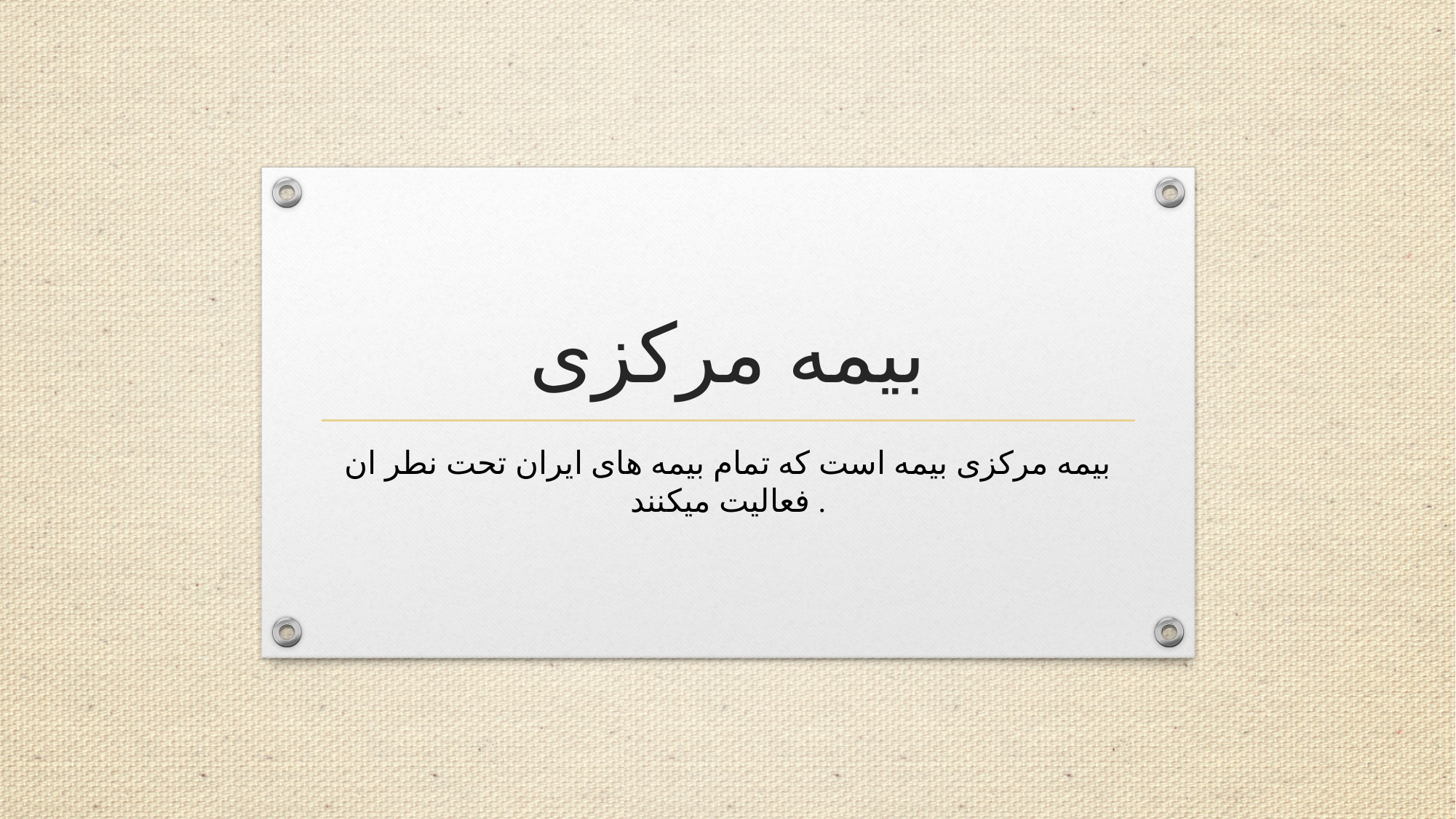

# بیمه مرکزی
بیمه مرکزی بیمه است که تمام بیمه های ایران تحت نطر ان فعالیت میکنند .